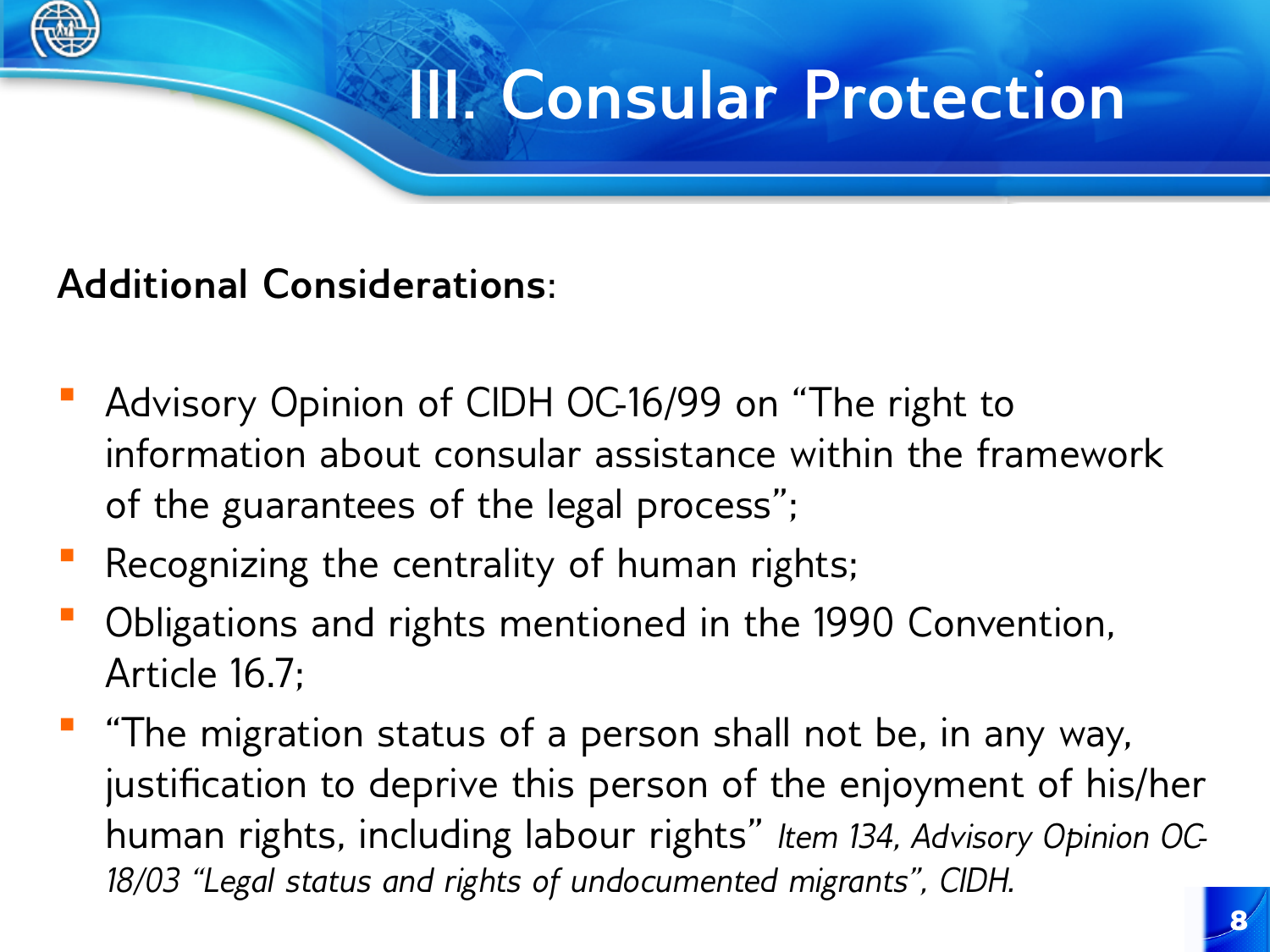

III. Consular Protection

Additional Considerations:

Advisory Opinion of CIDH OC-16/99 on “The right to information about consular assistance within the framework of the guarantees of the legal process”;
Recognizing the centrality of human rights;
Obligations and rights mentioned in the 1990 Convention, Article 16.7;
“The migration status of a person shall not be, in any way, justification to deprive this person of the enjoyment of his/her human rights, including labour rights” Item 134, Advisory Opinion OC-18/03 “Legal status and rights of undocumented migrants”, CIDH.
8